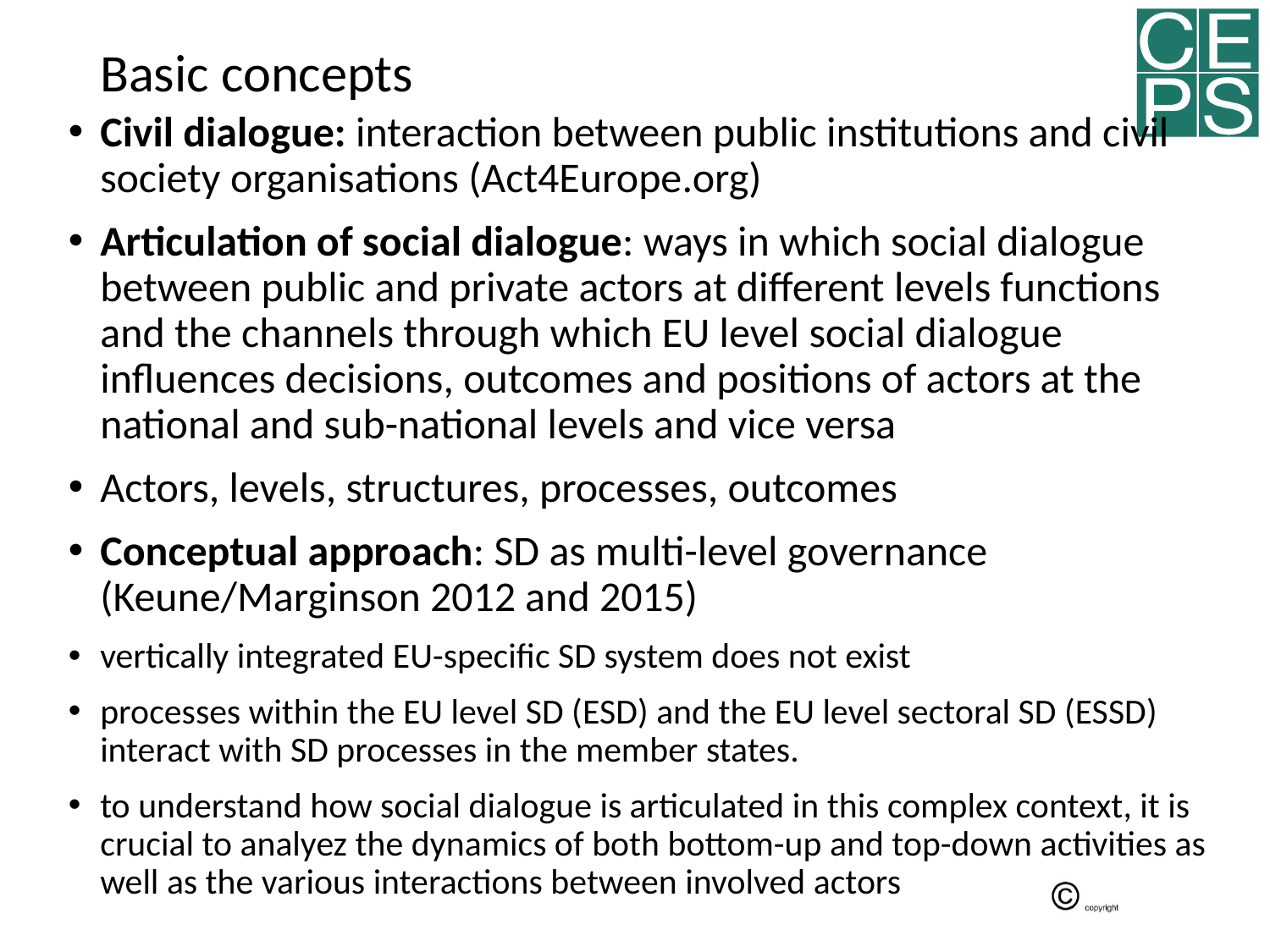

# Basic concepts
Civil dialogue: interaction between public institutions and civil society organisations (Act4Europe.org)
Articulation of social dialogue: ways in which social dialogue between public and private actors at different levels functions and the channels through which EU level social dialogue influences decisions, outcomes and positions of actors at the national and sub-national levels and vice versa
Actors, levels, structures, processes, outcomes
Conceptual approach: SD as multi-level governance (Keune/Marginson 2012 and 2015)
vertically integrated EU-specific SD system does not exist
processes within the EU level SD (ESD) and the EU level sectoral SD (ESSD) interact with SD processes in the member states.
to understand how social dialogue is articulated in this complex context, it is crucial to analyez the dynamics of both bottom-up and top-down activities as well as the various interactions between involved actors